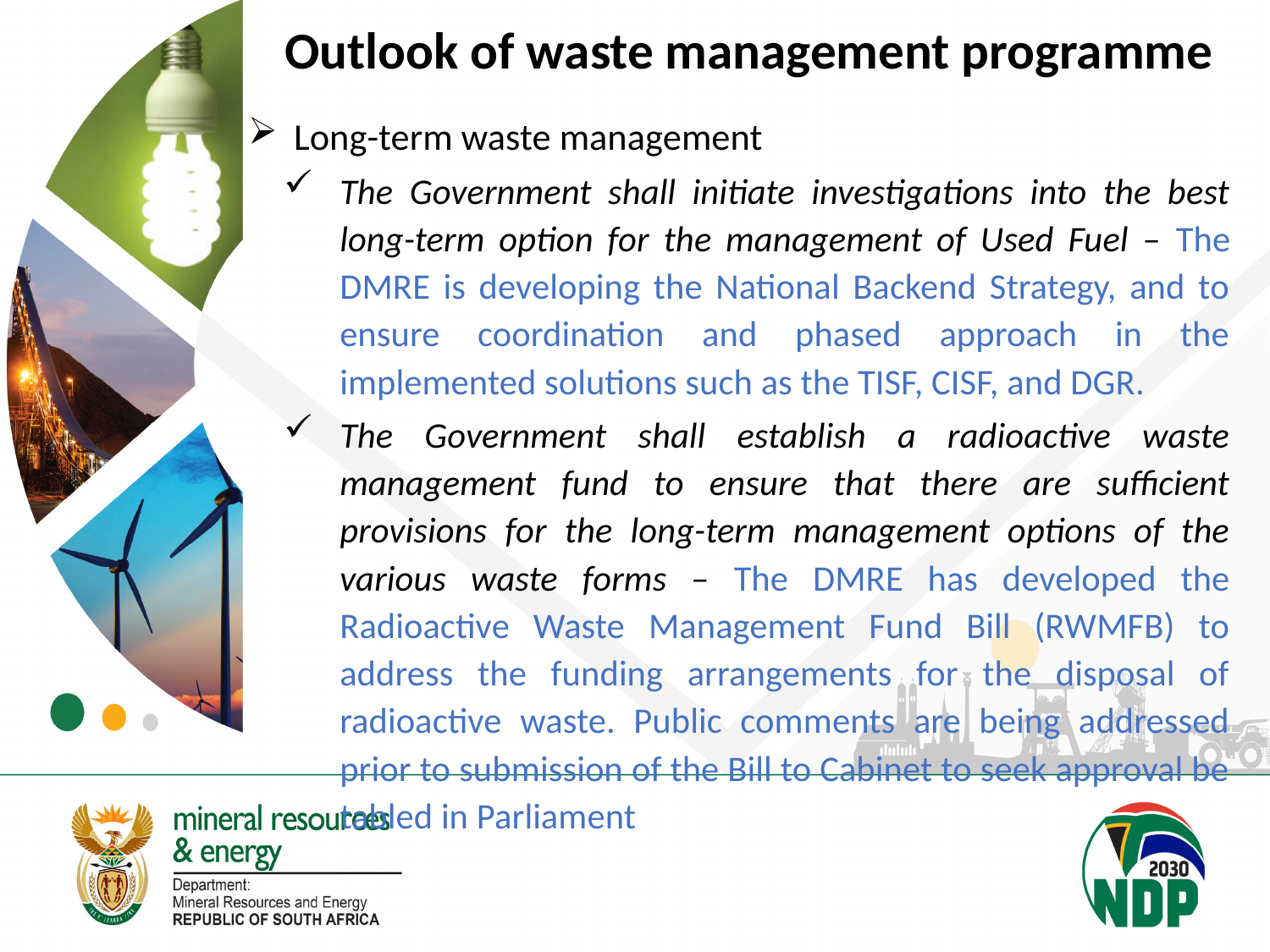

# Outlook of waste management programme
Long-term waste management
The Government shall initiate investigations into the best long-term option for the management of Used Fuel – The DMRE is developing the National Backend Strategy, and to ensure coordination and phased approach in the implemented solutions such as the TISF, CISF, and DGR.
The Government shall establish a radioactive waste management fund to ensure that there are sufficient provisions for the long-term management options of the various waste forms – The DMRE has developed the Radioactive Waste Management Fund Bill (RWMFB) to address the funding arrangements for the disposal of radioactive waste. Public comments are being addressed prior to submission of the Bill to Cabinet to seek approval be tabled in Parliament